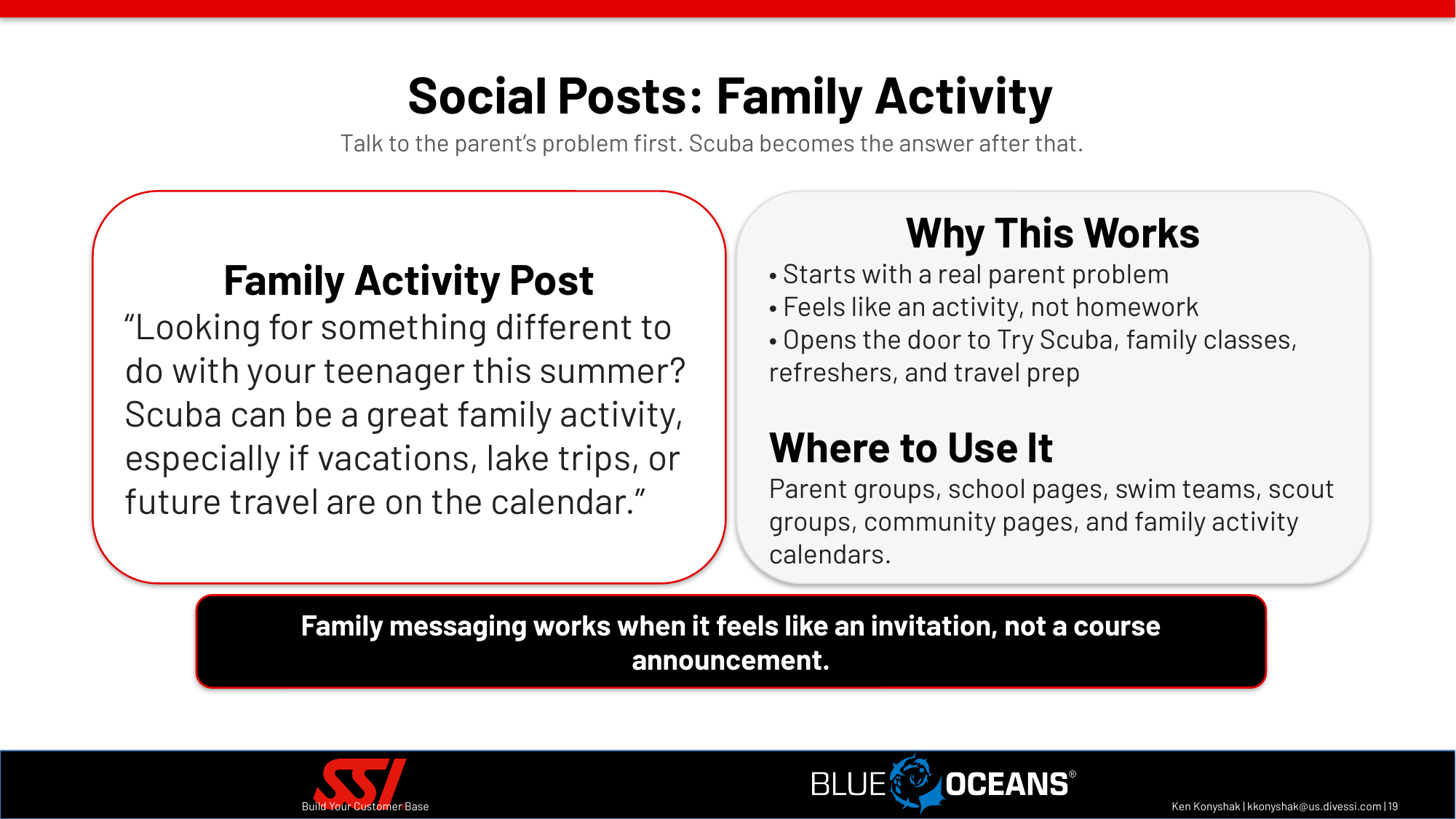

Social Posts: Family Activity
Talk to the parent’s problem first. Scuba becomes the answer after that.
Why This Works
• Starts with a real parent problem
• Feels like an activity, not homework
• Opens the door to Try Scuba, family classes, refreshers, and travel prep

Where to Use It
Parent groups, school pages, swim teams, scout groups, community pages, and family activity calendars.
Family Activity Post
“Looking for something different to do with your teenager this summer? Scuba can be a great family activity, especially if vacations, lake trips, or future travel are on the calendar.”
Family messaging works when it feels like an invitation, not a course announcement.
Build Your Customer Base
Ken Konyshak | kkonyshak@us.divessi.com | 19